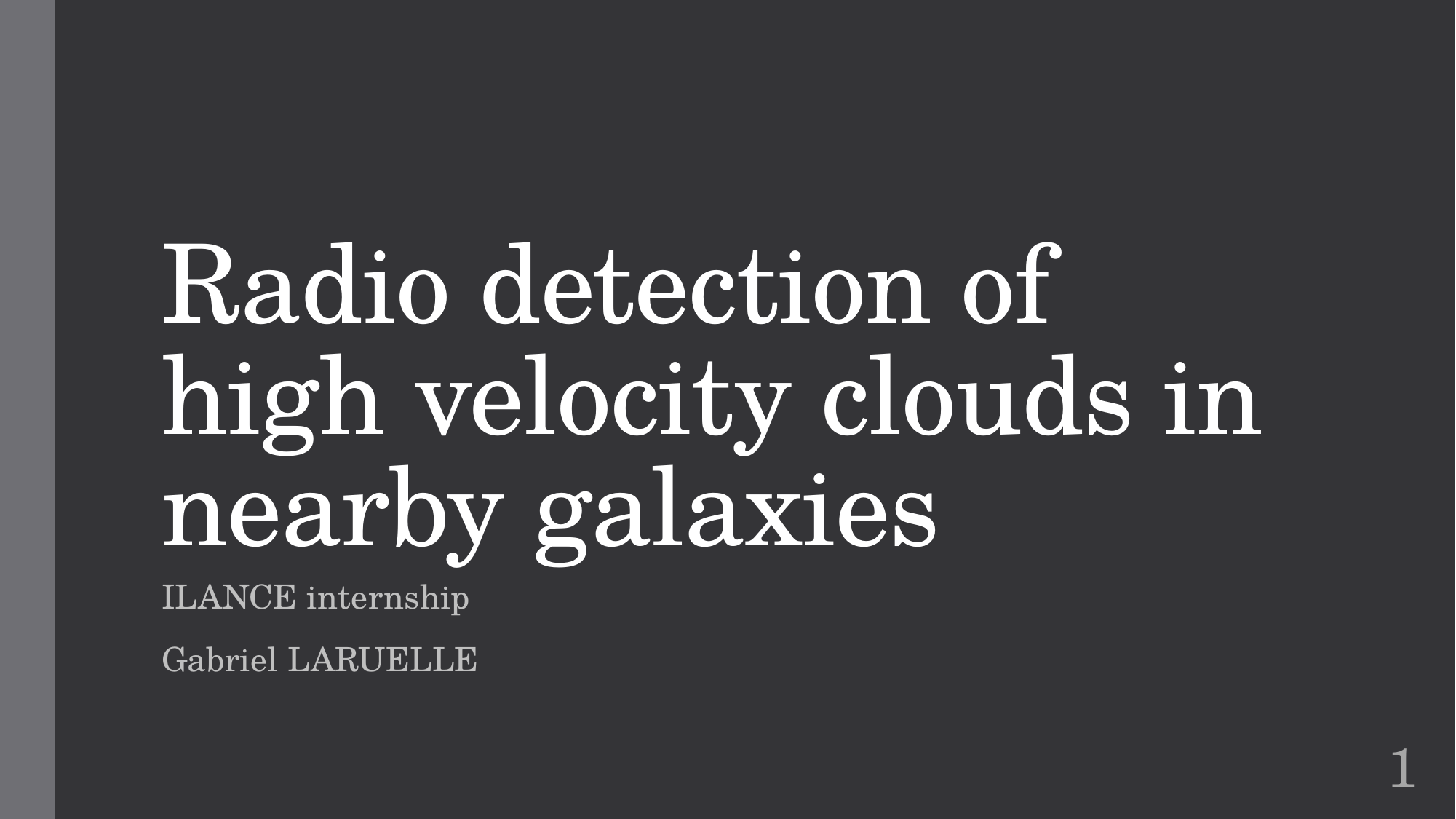

# Radio detection of high velocity clouds in nearby galaxies
ILANCE internship
Gabriel LARUELLE
1